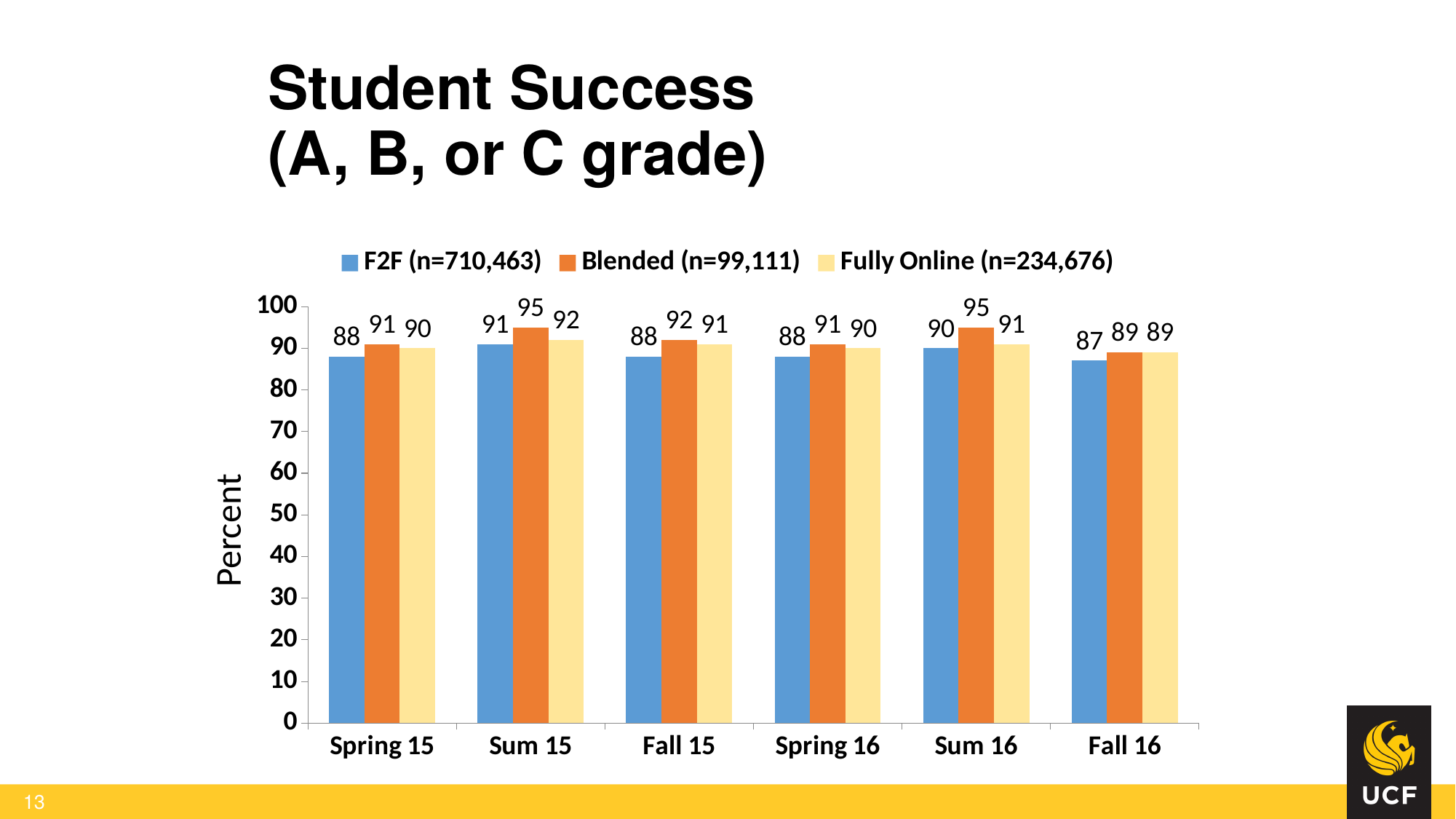

Student Success
(A, B, or C grade)

### Chart

| Category | F2F (n=710,463) | Blended (n=99,111) | Fully Online (n=234,676) |
|---|---|---|---|
| Spring 15 | 88.0 | 91.0 | 90.0 |
| Sum 15 | 91.0 | 95.0 | 92.0 |
| Fall 15 | 88.0 | 92.0 | 91.0 |
| Spring 16 | 88.0 | 91.0 | 90.0 |
| Sum 16 | 90.0 | 95.0 | 91.0 |
| Fall 16 | 87.0 | 89.0 | 89.0 |
Percent
13